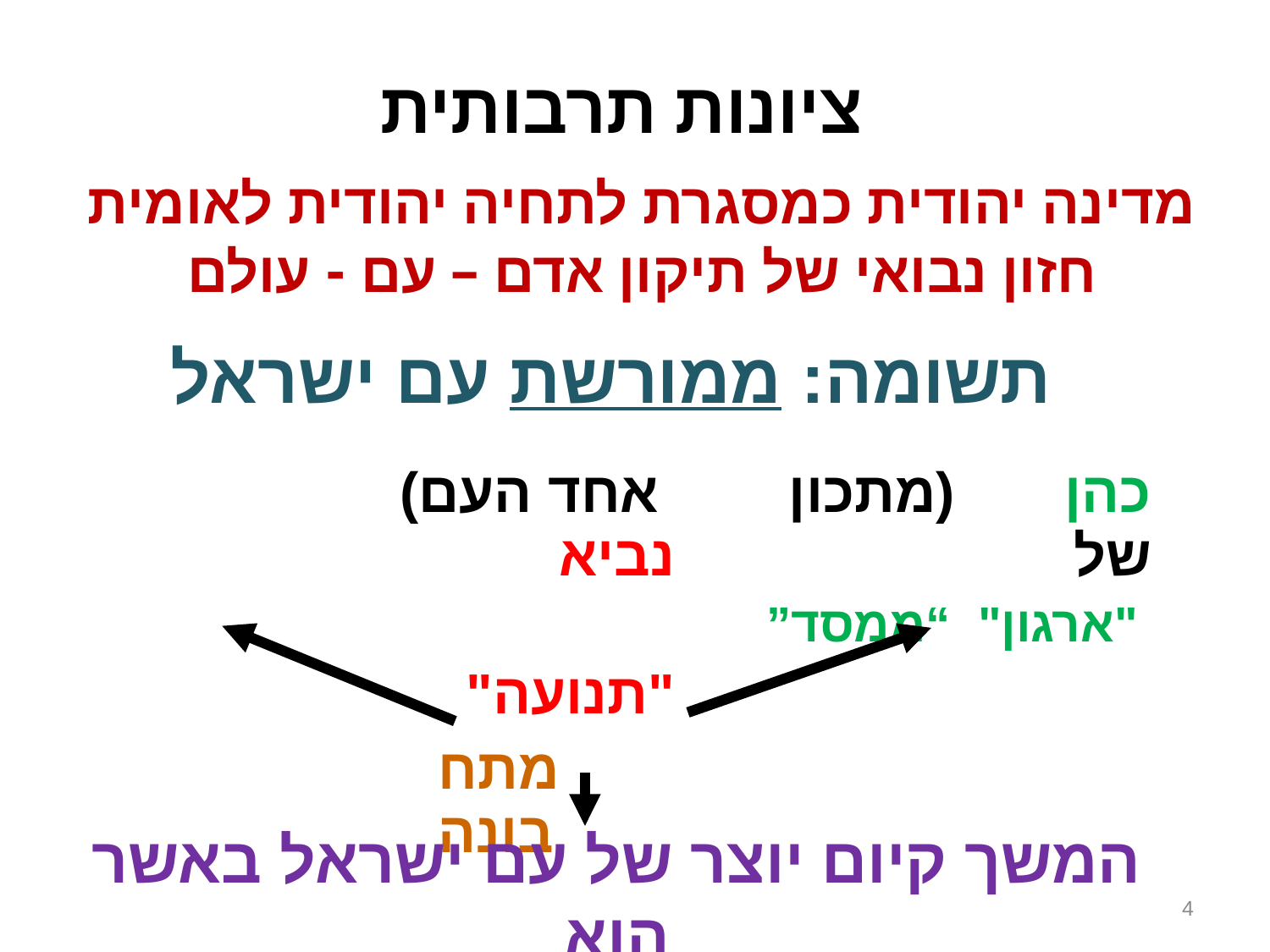

#
ציונות תרבותית
מדינה יהודית כמסגרת לתחיה יהודית לאומית
חזון נבואי של תיקון אדם – עם - עולם
תשומה: ממורשת עם ישראל
| אחד העם) נביא "תנועה" | כהן (מתכון של "ארגון" “ממסד” |
| --- | --- |
| מתח בונה |  |

המשך קיום יוצר של עם ישראל באשר הוא
4